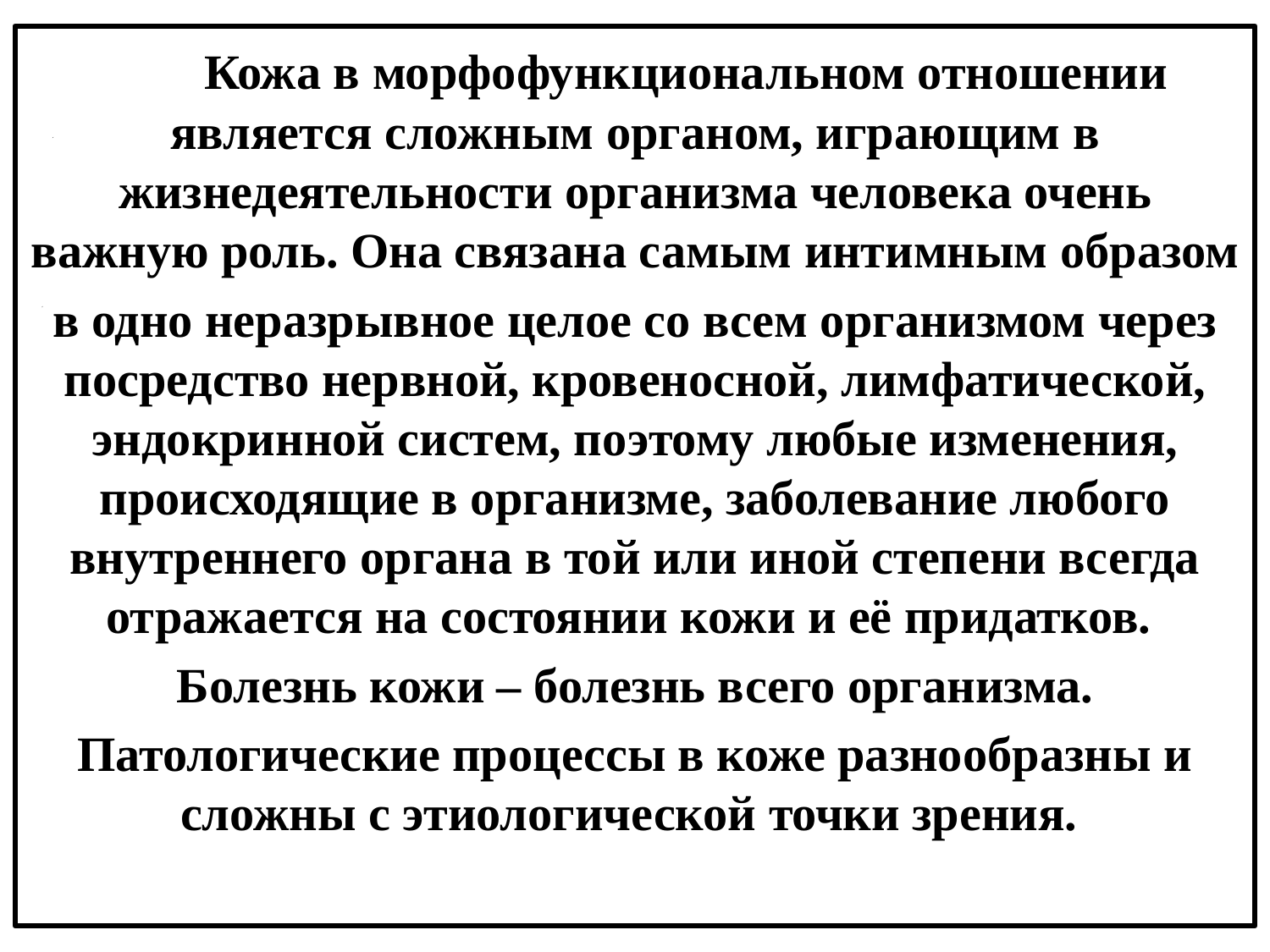

Кожа в морфофункциональном отношении является сложным органом, играющим в жизнедеятельности организма человека очень важную роль. Она связана самым интимным образом
в одно неразрывное целое со всем организмом через посредство нервной, кровеносной, лимфатической, эндокринной систем, поэтому любые изменения, происходящие в организме, заболевание любого внутреннего органа в той или иной степени всегда отражается на состоянии кожи и её придатков.
Болезнь кожи – болезнь всего организма.
Патологические процессы в коже разнообразны и сложны с этиологической точки зрения.

#